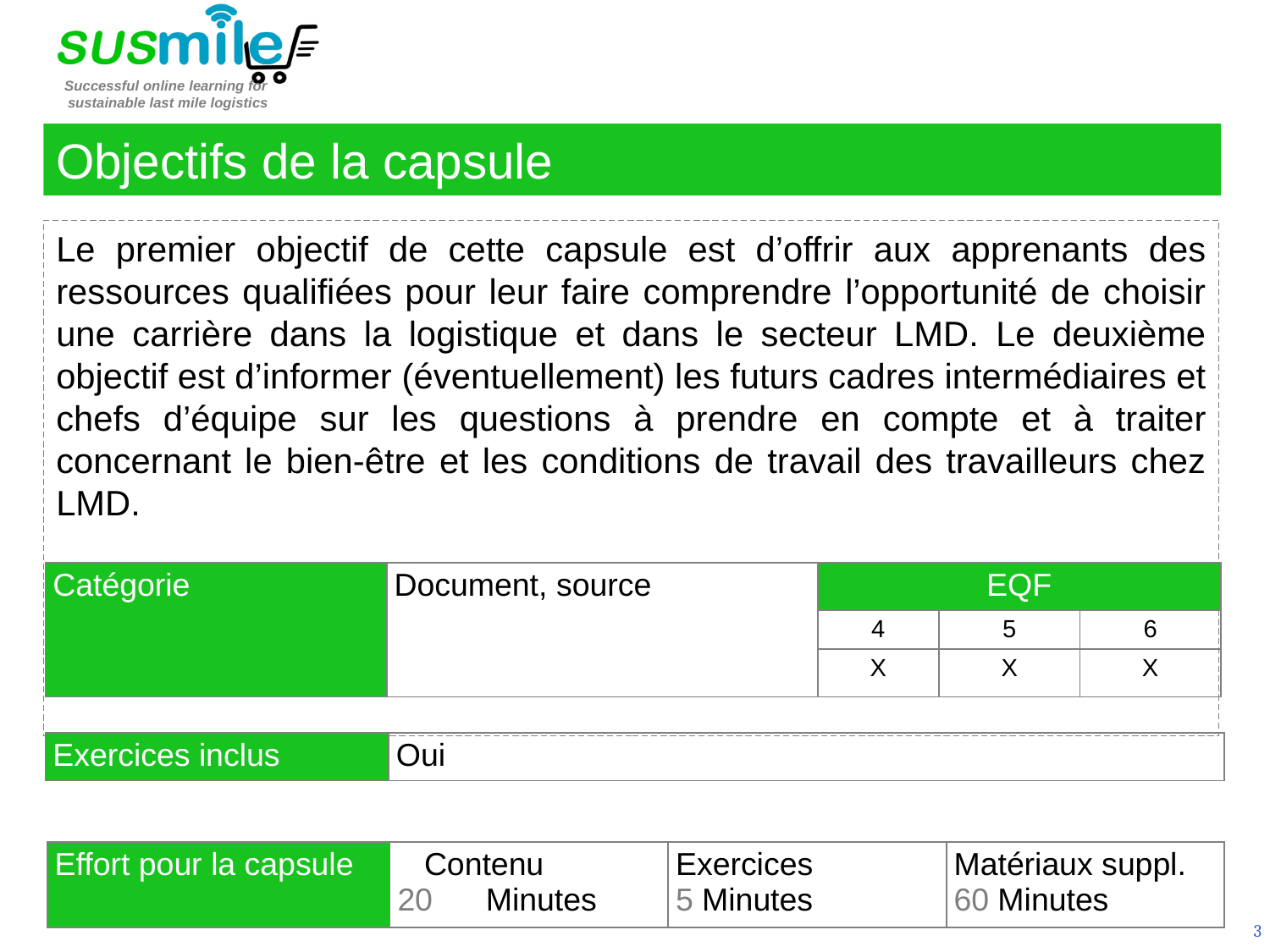

Objectifs de la capsule
Le premier objectif de cette capsule est d’offrir aux apprenants des ressources qualifiées pour leur faire comprendre l’opportunité de choisir une carrière dans la logistique et dans le secteur LMD. Le deuxième objectif est d’informer (éventuellement) les futurs cadres intermédiaires et chefs d’équipe sur les questions à prendre en compte et à traiter concernant le bien-être et les conditions de travail des travailleurs chez LMD.

| Catégorie | Document, source | EQF |  |  |
| --- | --- | --- | --- | --- |
|  |  | 4 | 5 | 6 |
|  |  | X | X | X |
| Exercices inclus | Oui |
| --- | --- |
| Effort pour la capsule | Contenu 20      Minutes | Exercices 5 Minutes | Matériaux suppl. 60 Minutes |
| --- | --- | --- | --- |
3